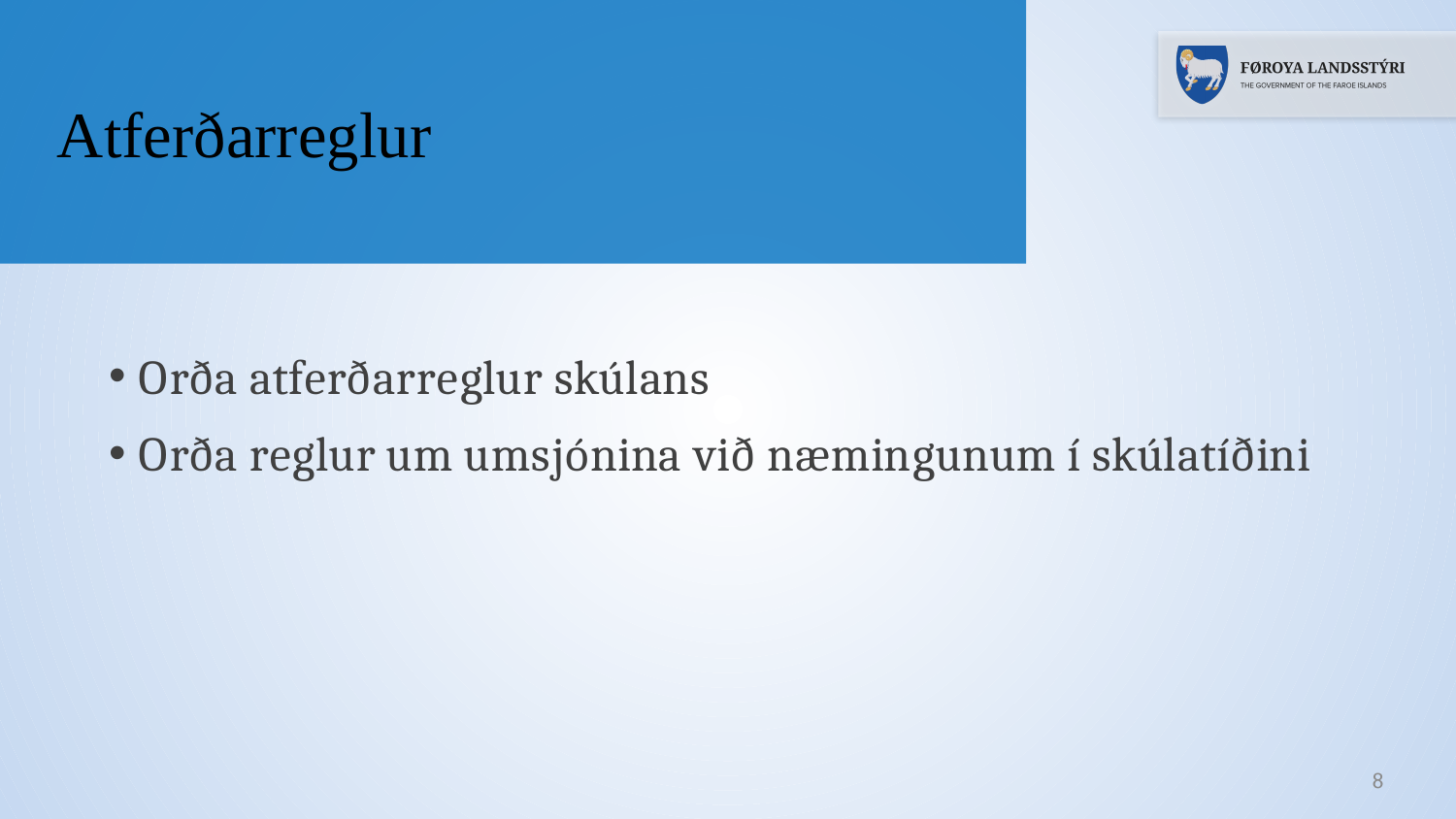

Atferðarreglur
Orða atferðarreglur skúlans
Orða reglur um umsjónina við næmingunum í skúlatíðini
8